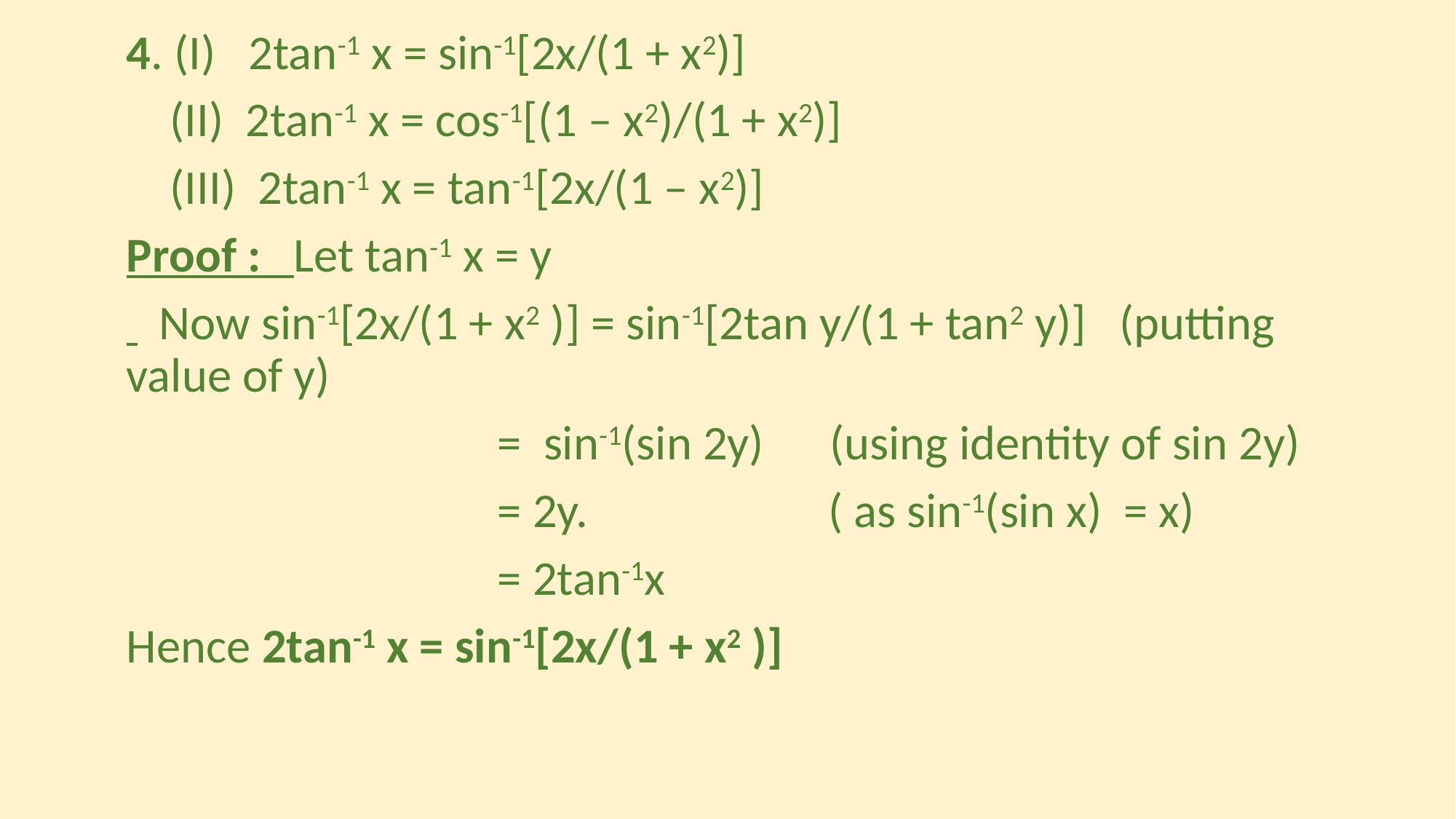

4. (I)   2tan-1 x = sin-1[2x/(1 + x2)]
    (II)  2tan-1 x = cos-1[(1 – x2)/(1 + x2)]
    (III)  2tan-1 x = tan-1[2x/(1 – x2)]
Proof :   Let tan-1 x = y
   Now sin-1[2x/(1 + x2 )] = sin-1[2tan y/(1 + tan2 y)]   (putting value of y)
                                  =  sin-1(sin 2y)      (using identity of sin 2y)
                                  = 2y.                      ( as sin-1(sin x)  = x)
                                  = 2tan-1x
Hence 2tan-1 x = sin-1[2x/(1 + x2 )]